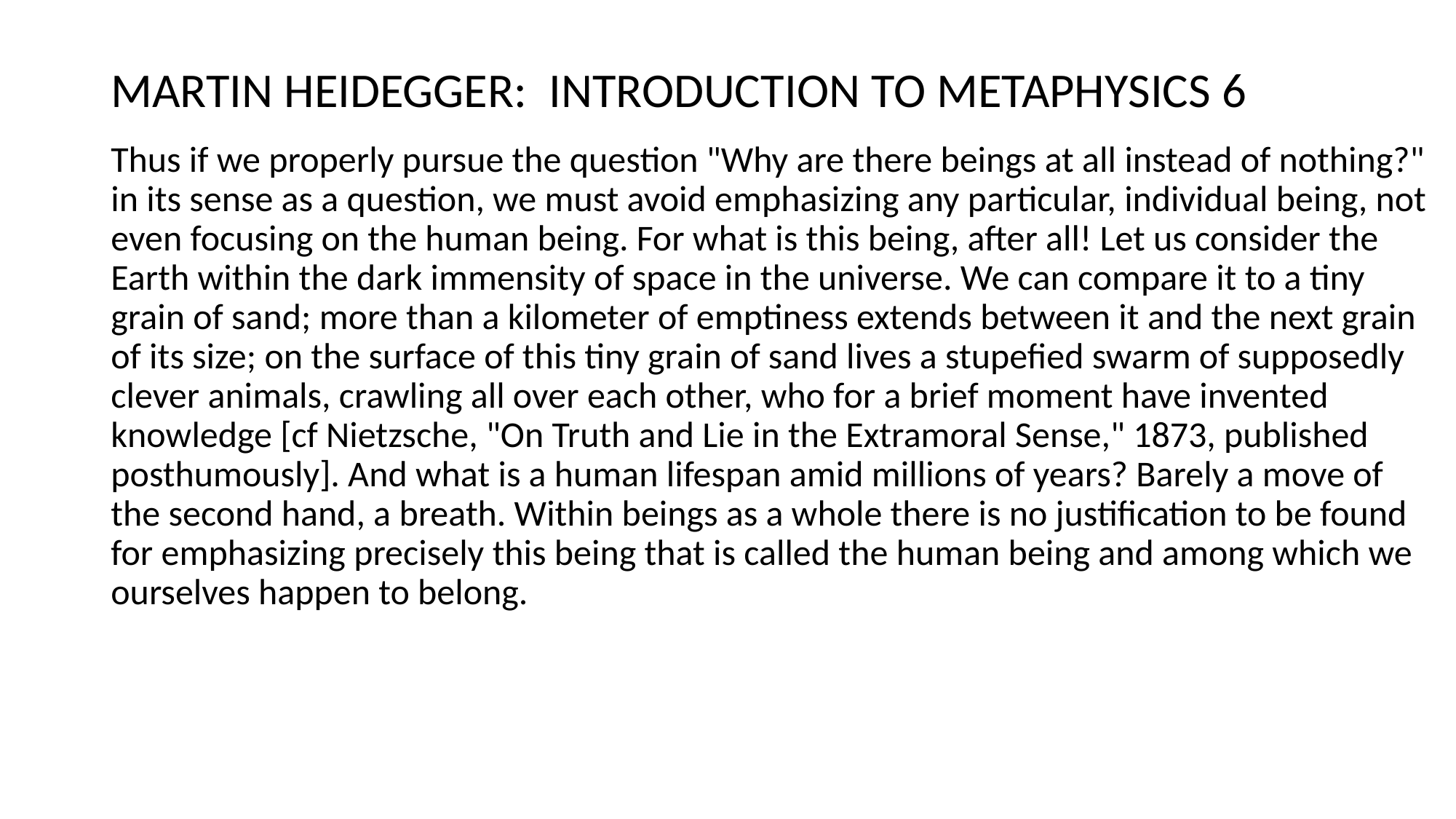

# MARTIN HEIDEGGER:  INTRODUCTION TO METAPHYSICS 6
Thus if we properly pursue the question "Why are there beings at all instead of nothing?" in its sense as a question, we must avoid emphasizing any particular, individual being, not even focusing on the human being. For what is this being, after all! Let us consider the Earth within the dark immensity of space in the universe. We can compare it to a tiny grain of sand; more than a kilometer of emptiness extends between it and the next grain of its size; on the surface of this tiny grain of sand lives a stupefied swarm of supposedly clever animals, crawling all over each other, who for a brief moment have invented knowledge [cf Nietzsche, "On Truth and Lie in the Extramoral Sense," 1873, published posthumously]. And what is a human lifespan amid millions of years? Barely a move of the second hand, a breath. Within beings as a whole there is no justification to be found for emphasizing precisely this being that is called the human being and among which we ourselves happen to belong.